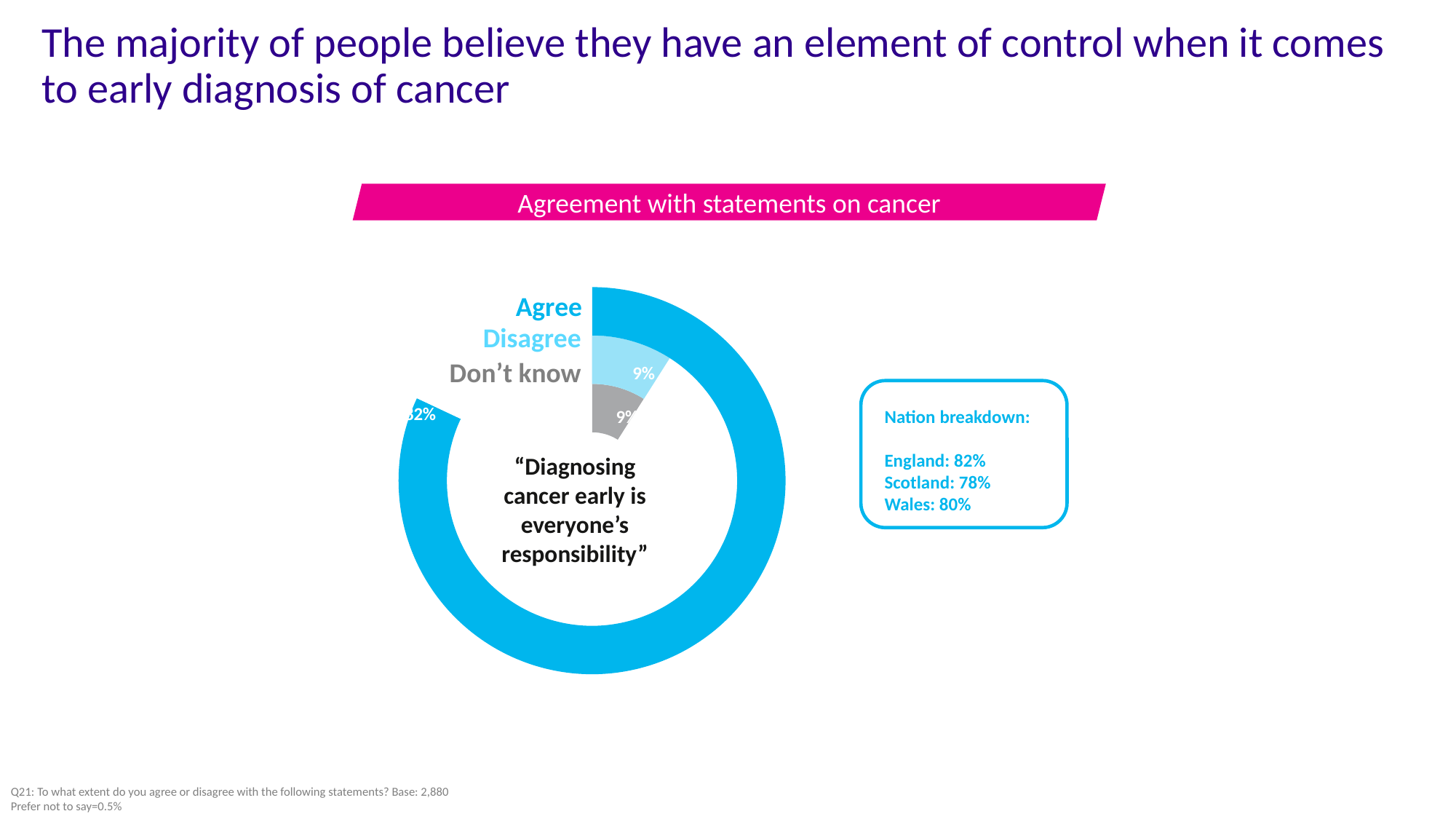

The majority of people believe they have an element of control when it comes to early diagnosis of cancer
Agreement with statements on cancer
Agree

### Chart

| Category | DK | Disagree | Agree |
|---|---|---|---|
|  | 0.09 | 0.09 | 0.82 |
|  | 0.91 | 0.91 | 0.18 |
Disagree
Don’t know

Nation breakdown:

England: 82%
Scotland: 78%
Wales: 80%
“Diagnosing cancer early is everyone’s responsibility”
Q21: To what extent do you agree or disagree with the following statements? Base: 2,880
Prefer not to say=0.5%